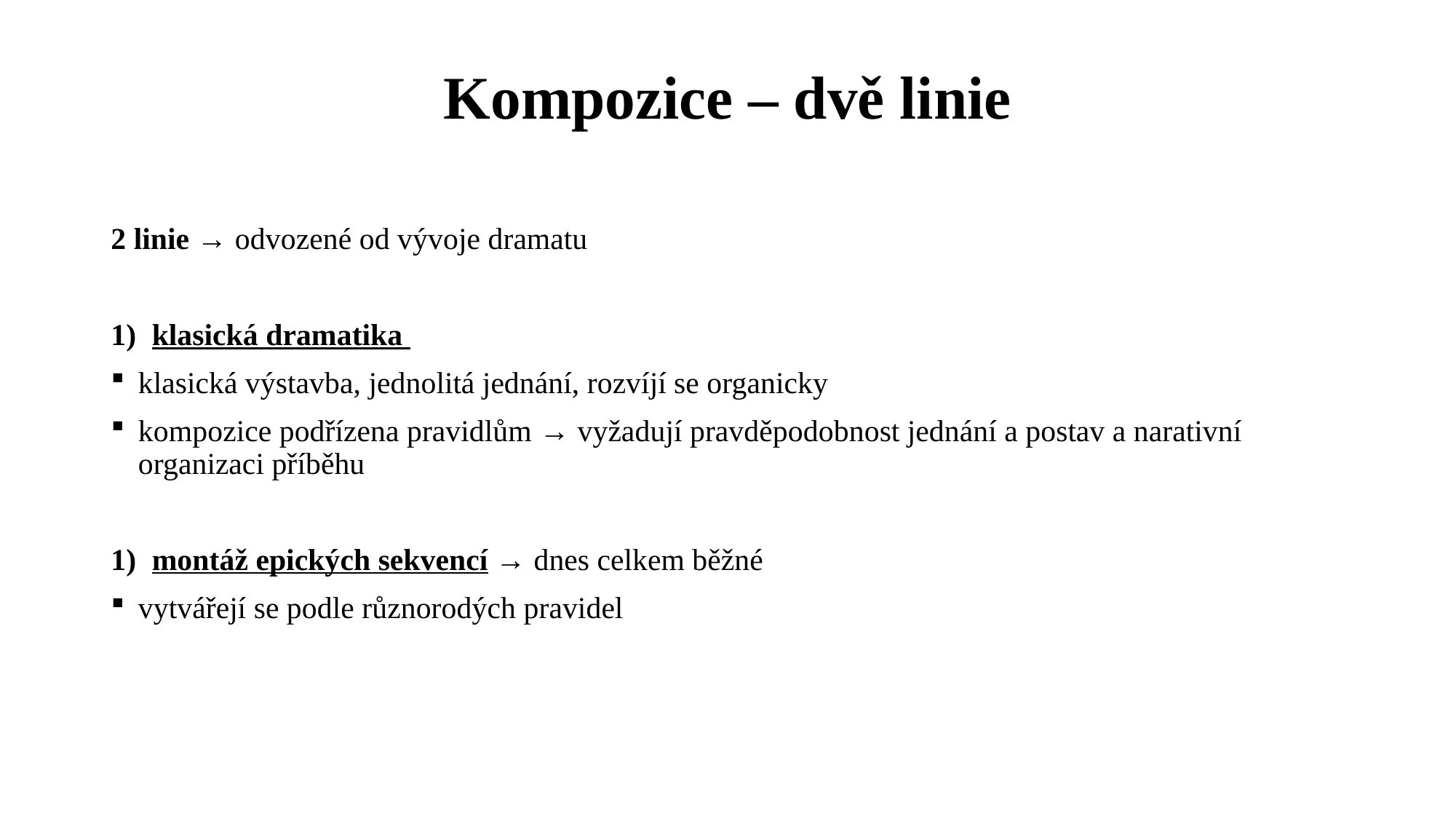

# Kompozice – dvě linie
2 linie → odvozené od vývoje dramatu

klasická dramatika
klasická výstavba, jednolitá jednání, rozvíjí se organicky
kompozice podřízena pravidlům → vyžadují pravděpodobnost jednání a postav a narativní organizaci příběhu

montáž epických sekvencí → dnes celkem běžné
vytvářejí se podle různorodých pravidel